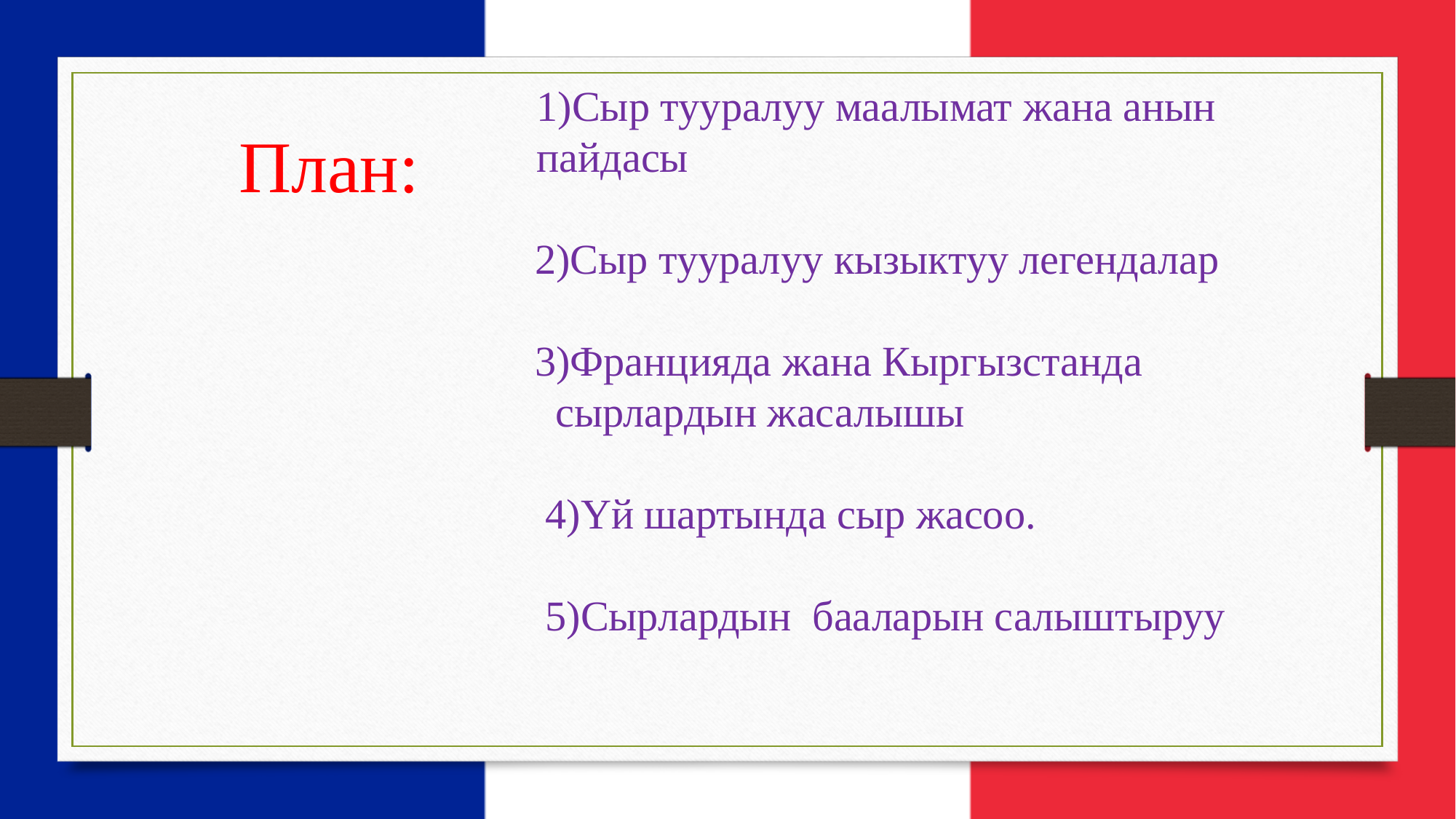

1)Сыр тууралуу маалымат жана анын  пайдасы

     2)Сыр тууралуу кызыктуу легендалар

     3)Францияда жана Кыргызстанда
       сырлардын жасалышы

      4)Үй шартында сыр жасоо.

      5)Сырлардын  бааларын салыштыруу
План: